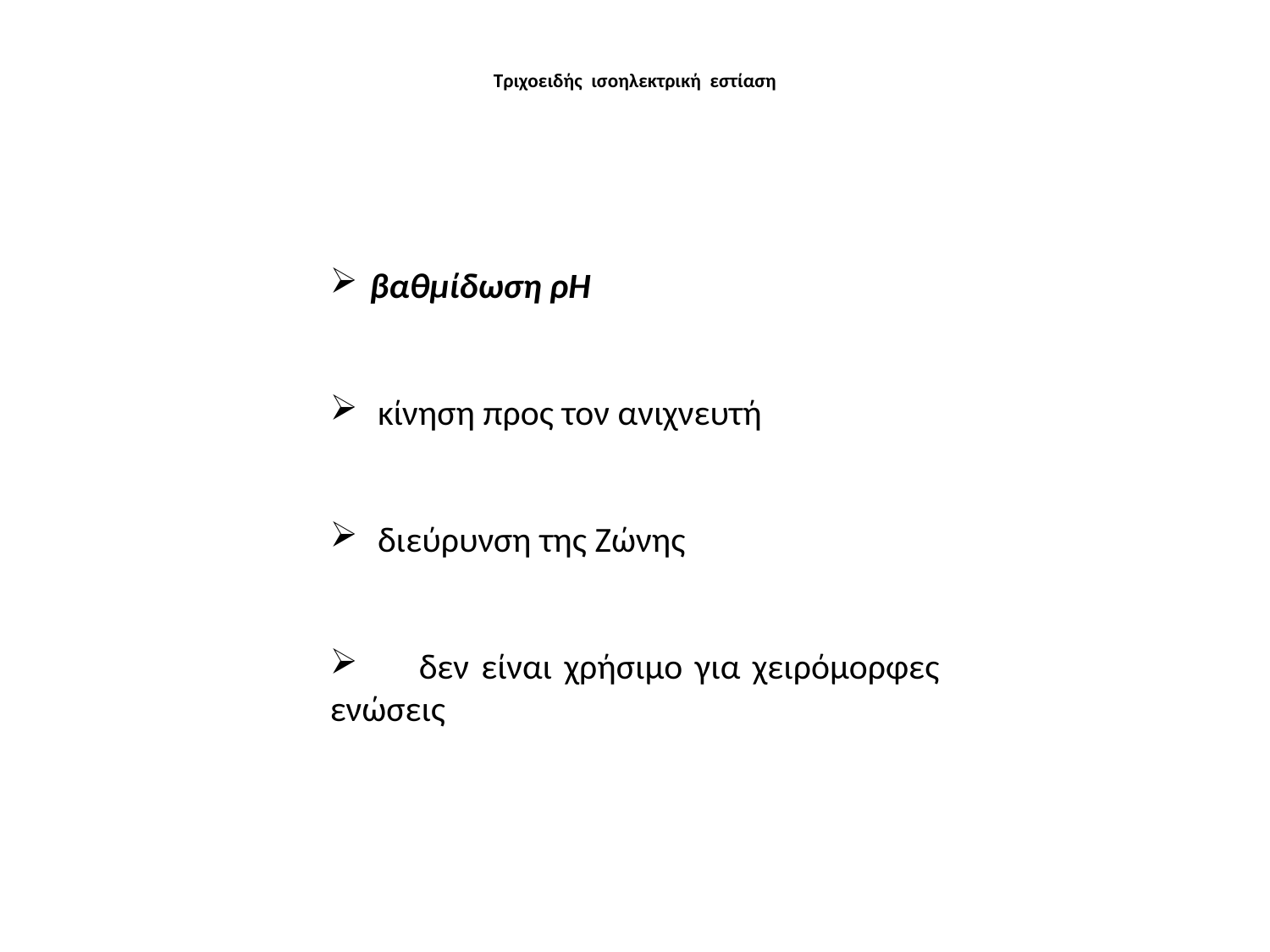

# Τριχοειδής  ισοηλεκτρική  εστίαση
βαθμίδωση ρΗ

κίνηση προς τον ανιχνευτή

διεύρυνση της Ζώνης

     δεν είναι χρήσιμο για χειρόμορφες ενώσεις